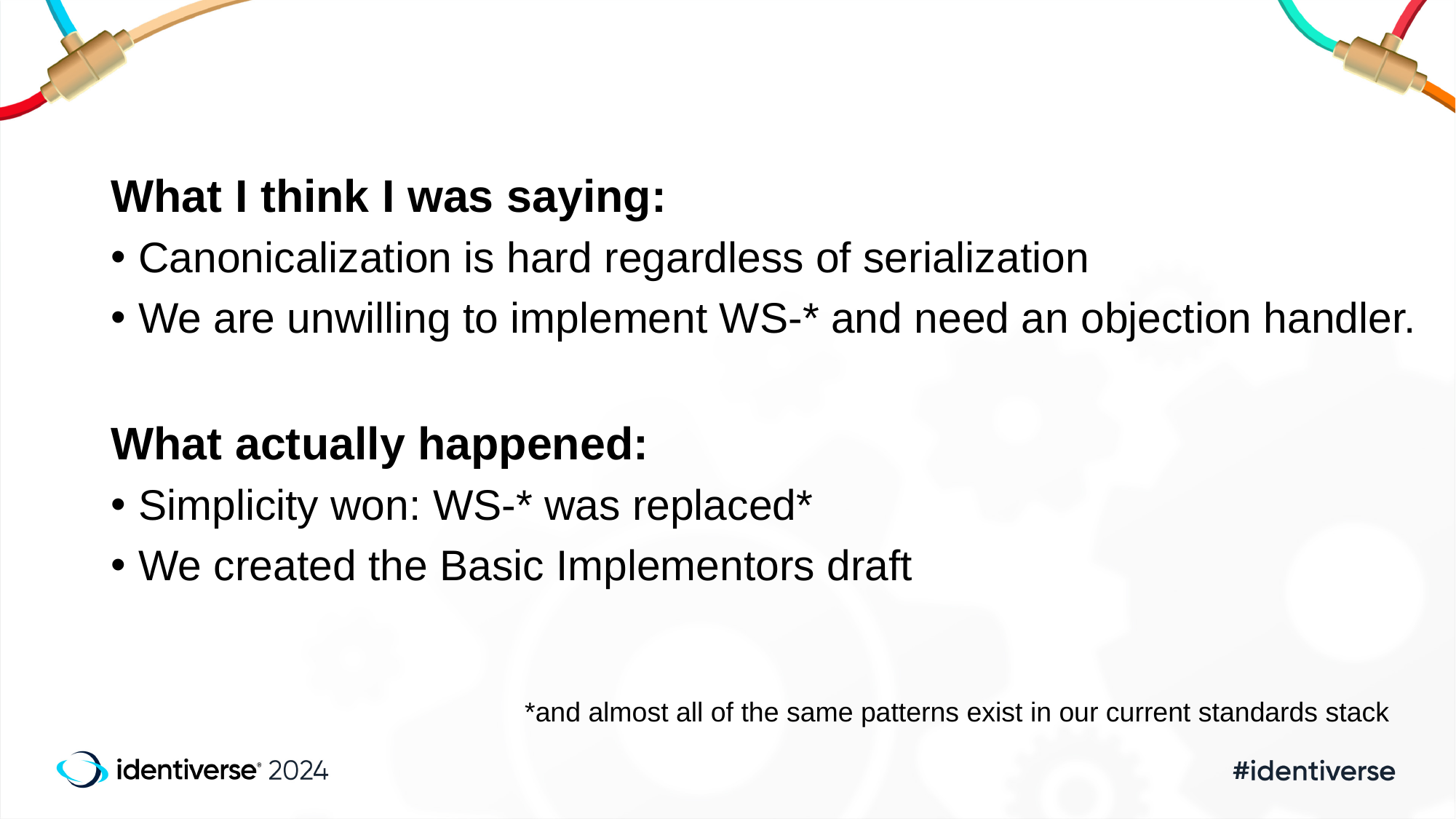

What I think I was saying:
Canonicalization is hard regardless of serialization
We are unwilling to implement WS-* and need an objection handler.

What actually happened:
Simplicity won: WS-* was replaced*
We created the Basic Implementors draft
*and almost all of the same patterns exist in our current standards stack